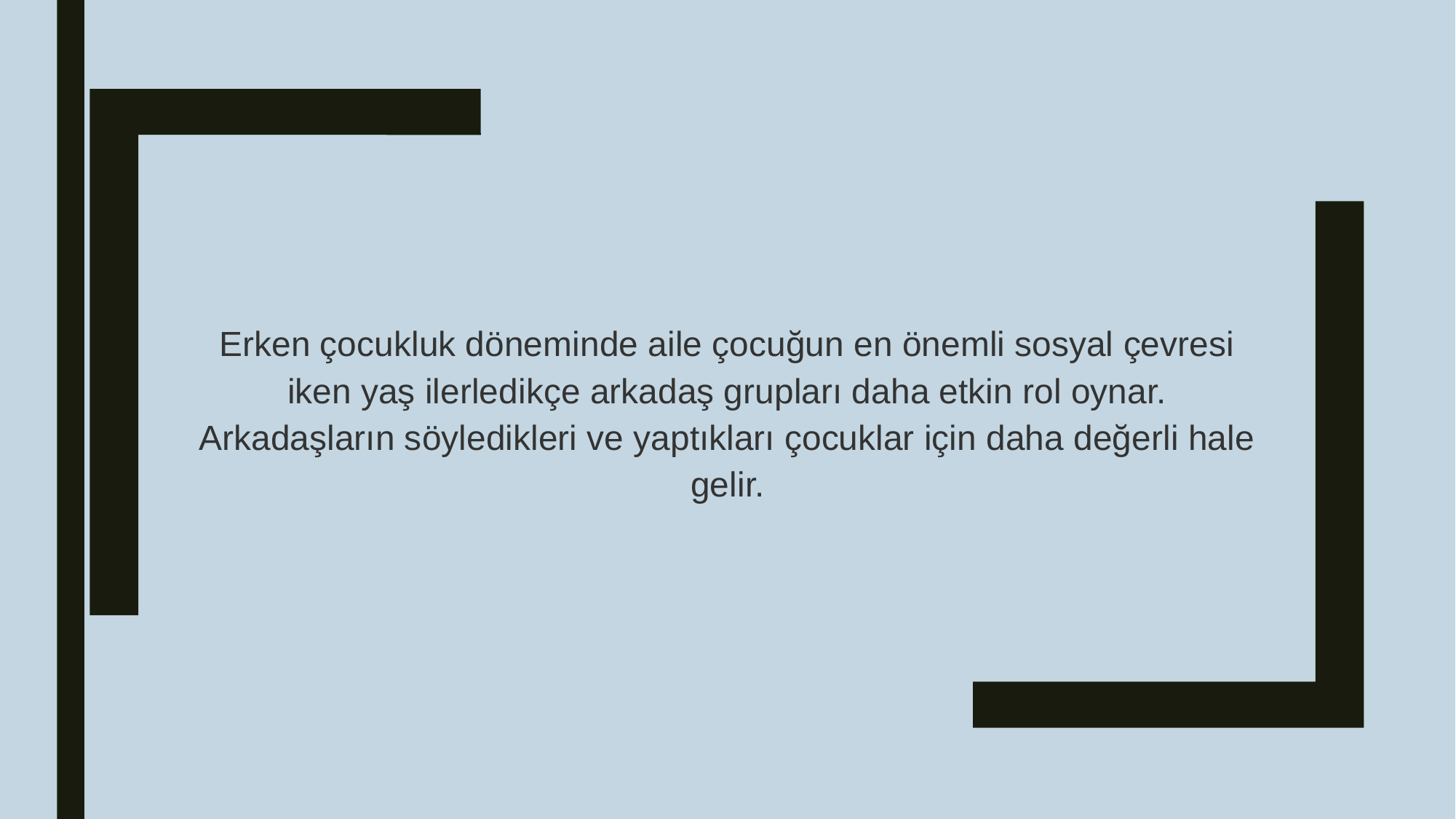

Erken çocukluk döneminde aile çocuğun en önemli sosyal çevresi iken yaş ilerledikçe arkadaş grupları daha etkin rol oynar. Arkadaşların söyledikleri ve yaptıkları çocuklar için daha değerli hale gelir.